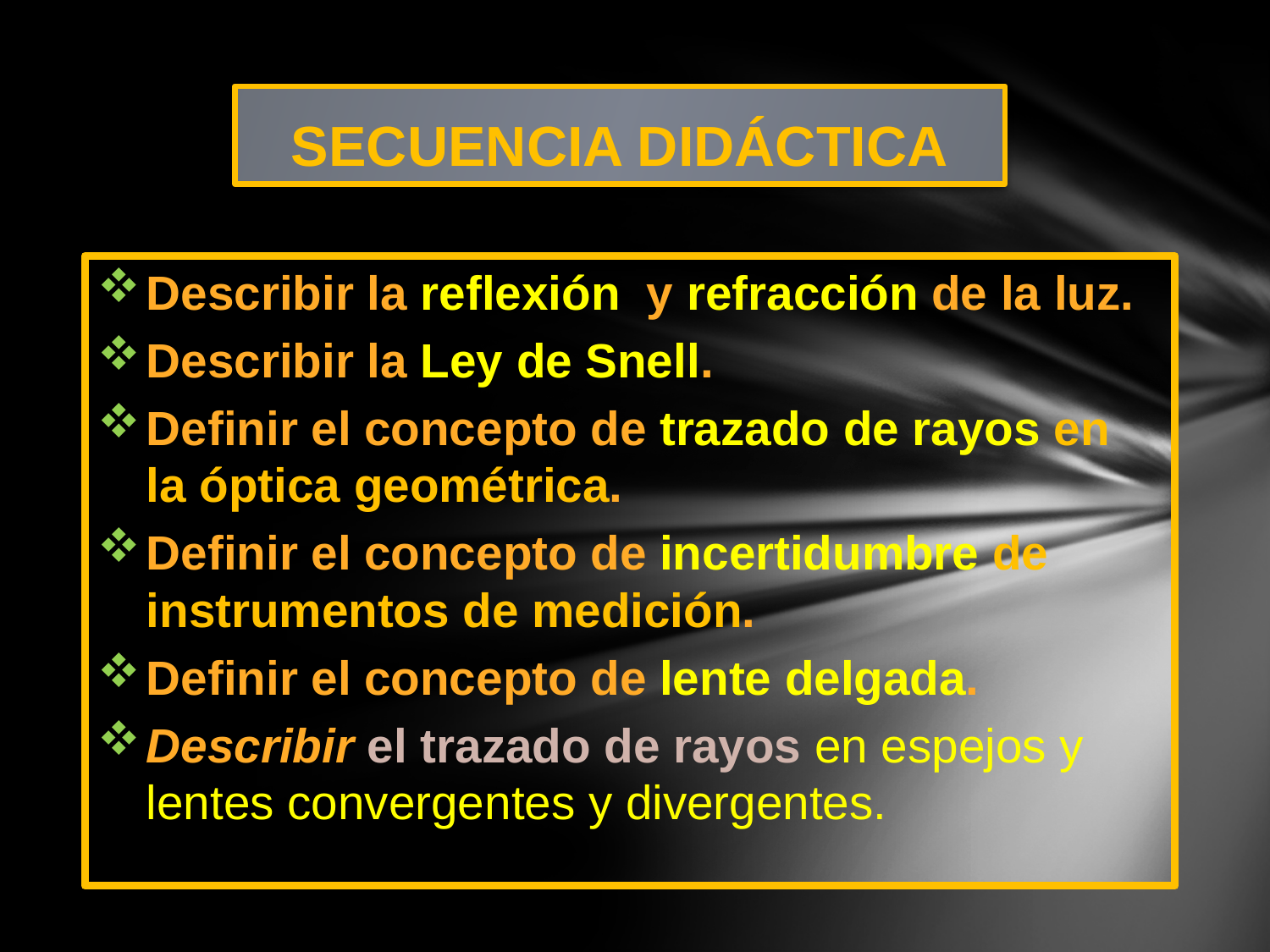

# SECUENCIA DIDÁCTICA
Describir la reflexión  y refracción de la luz.
Describir la Ley de Snell.
Definir el concepto de trazado de rayos en la óptica geométrica.
Definir el concepto de incertidumbre de instrumentos de medición.
Definir el concepto de lente delgada.
Describir el trazado de rayos en espejos y lentes convergentes y divergentes.